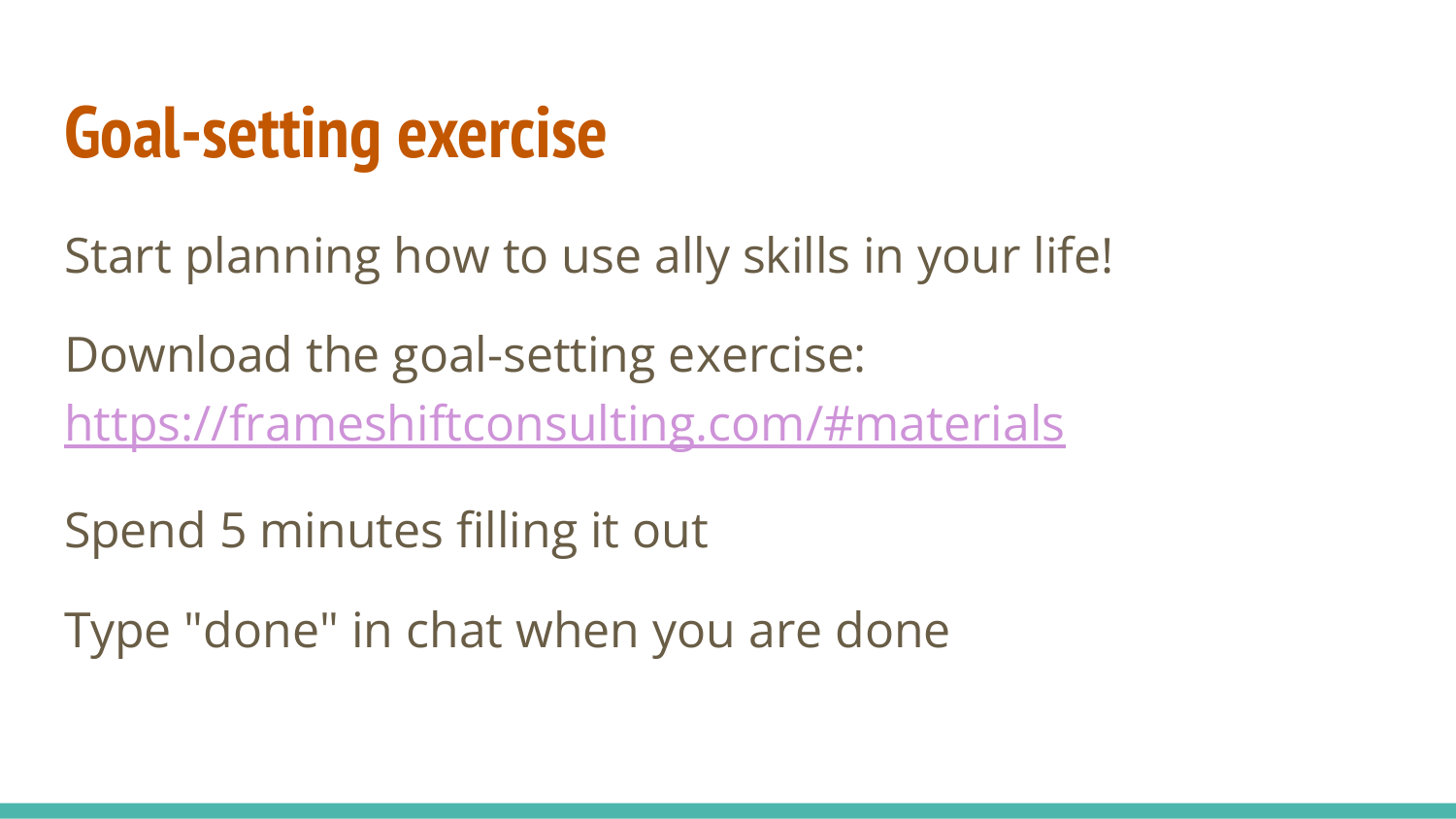

# Goal-setting exercise
Start planning how to use ally skills in your life!
Download the goal-setting exercise: https://frameshiftconsulting.com/#materials
Spend 5 minutes filling it out
Type "done" in chat when you are done